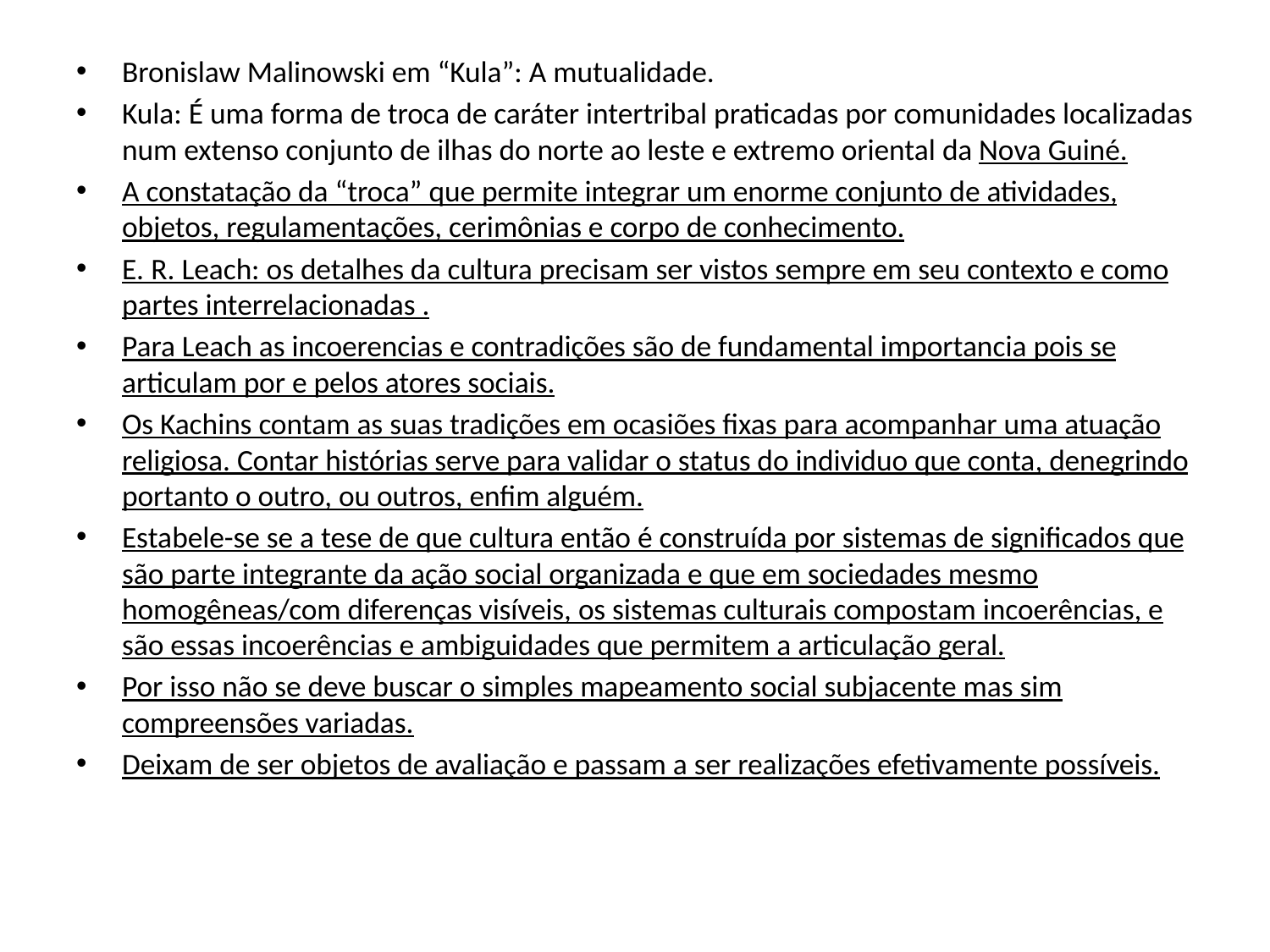

#
Bronislaw Malinowski em “Kula”: A mutualidade.
Kula: É uma forma de troca de caráter intertribal praticadas por comunidades localizadas num extenso conjunto de ilhas do norte ao leste e extremo oriental da Nova Guiné.
A constatação da “troca” que permite integrar um enorme conjunto de atividades, objetos, regulamentações, cerimônias e corpo de conhecimento.
E. R. Leach: os detalhes da cultura precisam ser vistos sempre em seu contexto e como partes interrelacionadas .
Para Leach as incoerencias e contradições são de fundamental importancia pois se articulam por e pelos atores sociais.
Os Kachins contam as suas tradições em ocasiões fixas para acompanhar uma atuação religiosa. Contar histórias serve para validar o status do individuo que conta, denegrindo portanto o outro, ou outros, enfim alguém.
Estabele-se se a tese de que cultura então é construída por sistemas de significados que são parte integrante da ação social organizada e que em sociedades mesmo homogêneas/com diferenças visíveis, os sistemas culturais compostam incoerências, e são essas incoerências e ambiguidades que permitem a articulação geral.
Por isso não se deve buscar o simples mapeamento social subjacente mas sim compreensões variadas.
Deixam de ser objetos de avaliação e passam a ser realizações efetivamente possíveis.